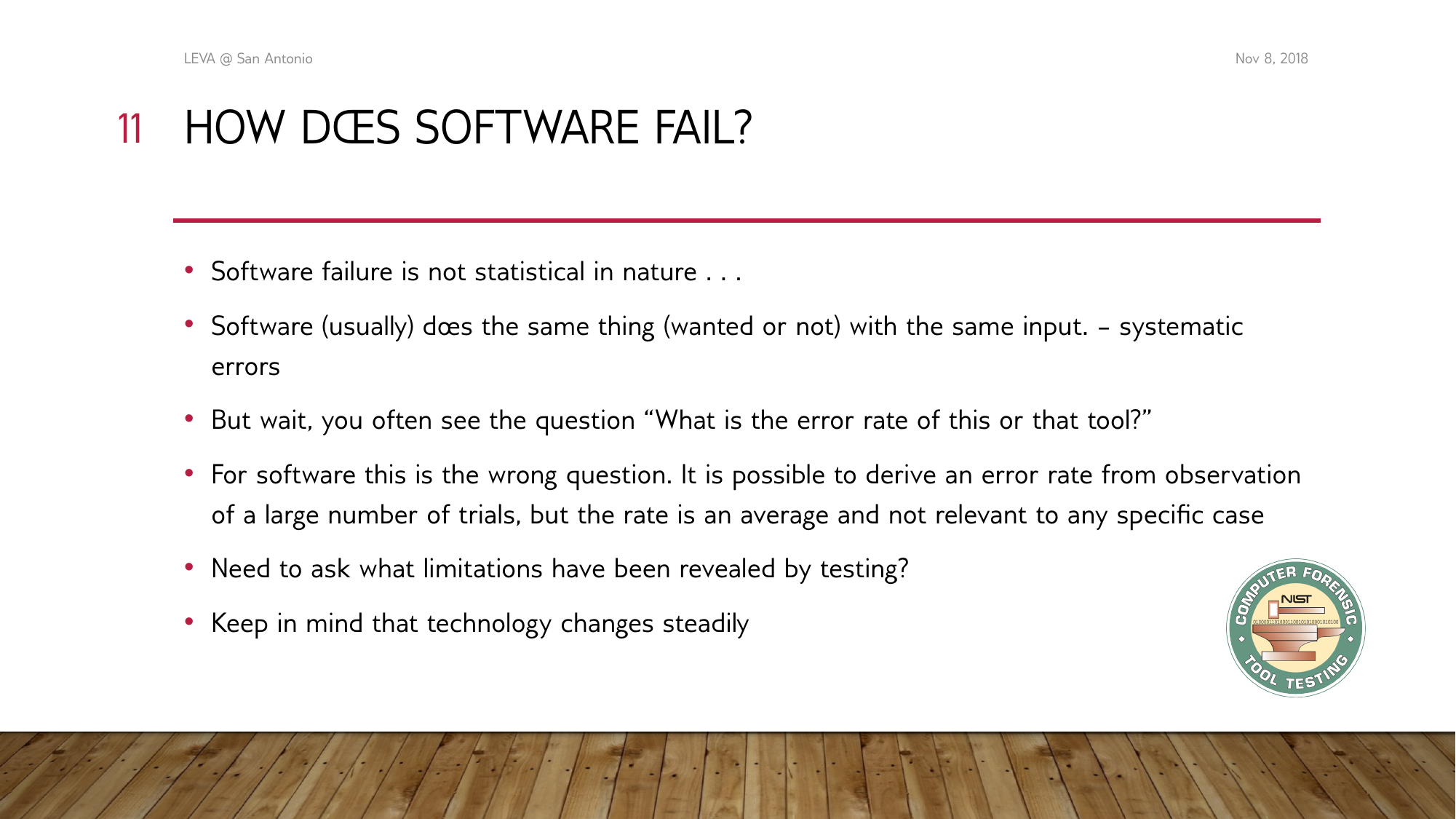

LEVA @ San Antonio
Nov 8, 2018
11
# How Does Software Fail?
Software failure is not statistical in nature . . .
Software (usually) does the same thing (wanted or not) with the same input. – systematic errors
But wait, you often see the question “What is the error rate of this or that tool?”
For software this is the wrong question. It is possible to derive an error rate from observation of a large number of trials, but the rate is an average and not relevant to any specific case
Need to ask what limitations have been revealed by testing?
Keep in mind that technology changes steadily